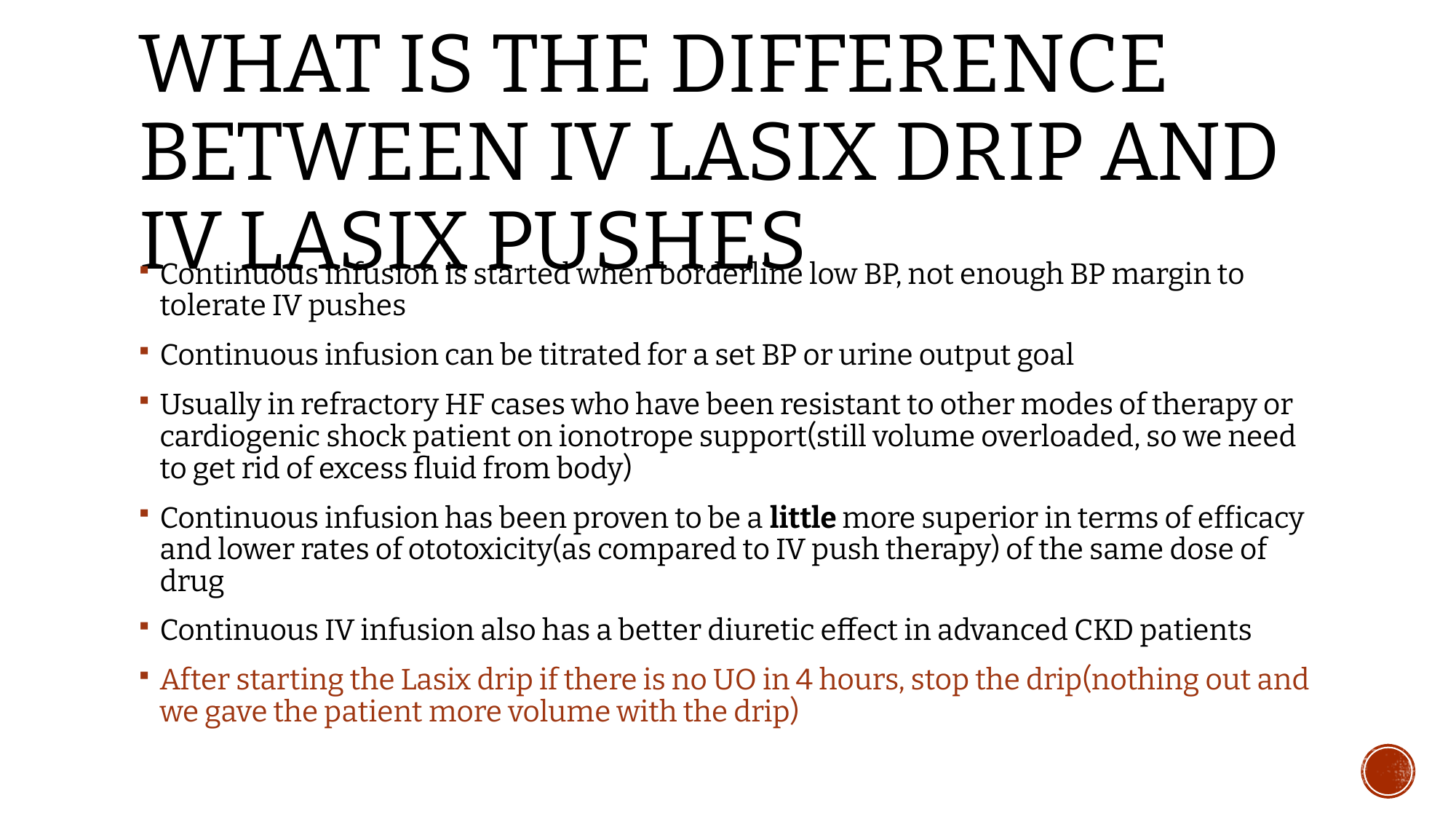

# What is the difference between IV Lasix drip and IV Lasix pushes
Continuous infusion is started when borderline low BP, not enough BP margin to tolerate IV pushes
Continuous infusion can be titrated for a set BP or urine output goal
Usually in refractory HF cases who have been resistant to other modes of therapy or cardiogenic shock patient on ionotrope support(still volume overloaded, so we need to get rid of excess fluid from body)
Continuous infusion has been proven to be a little more superior in terms of efficacy and lower rates of ototoxicity(as compared to IV push therapy) of the same dose of drug
Continuous IV infusion also has a better diuretic effect in advanced CKD patients
After starting the Lasix drip if there is no UO in 4 hours, stop the drip(nothing out and we gave the patient more volume with the drip)